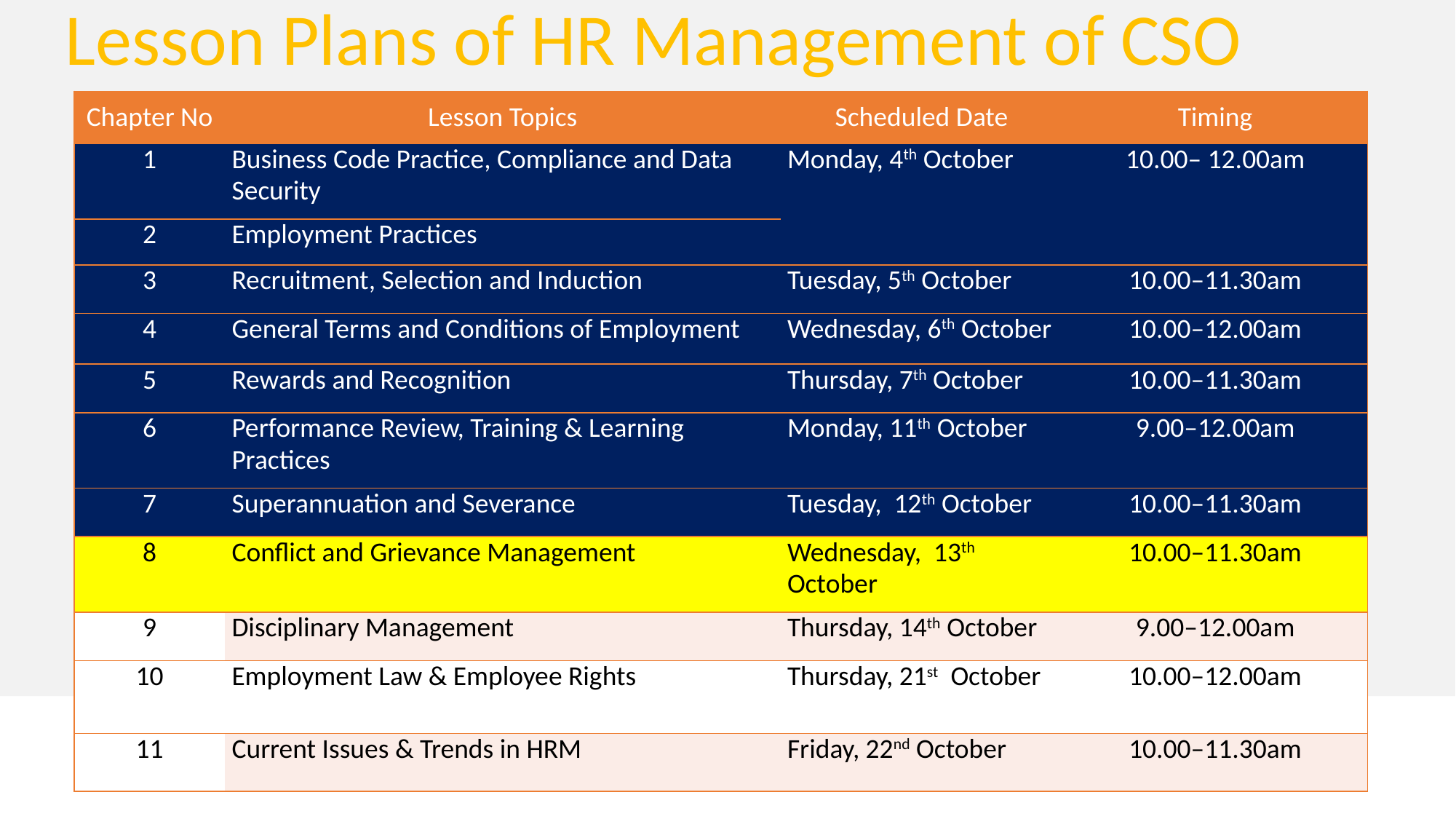

Lesson Plans of HR Management of CSO

| Chapter No | Lesson Topics | Scheduled Date | Timing |
| --- | --- | --- | --- |
| 1 | Business Code Practice, Compliance and Data Security | Monday, 4th October | 10.00– 12.00am |
| 2 | Employment Practices |  |  |
| 3 | Recruitment, Selection and Induction | Tuesday, 5th October | 10.00–11.30am |
| 4 | General Terms and Conditions of Employment | Wednesday, 6th October | 10.00–12.00am |
| 5 | Rewards and Recognition | Thursday, 7th October | 10.00–11.30am |
| 6 | Performance Review, Training & Learning Practices | Monday, 11th October | 9.00–12.00am |
| 7 | Superannuation and Severance | Tuesday, 12th October | 10.00–11.30am |
| 8 | Conflict and Grievance Management | Wednesday, 13th October | 10.00–11.30am |
| 9 | Disciplinary Management | Thursday, 14th October | 9.00–12.00am |
| 10 | Employment Law & Employee Rights | Thursday, 21st October | 10.00–12.00am |
| 11 | Current Issues & Trends in HRM | Friday, 22nd October | 10.00–11.30am |